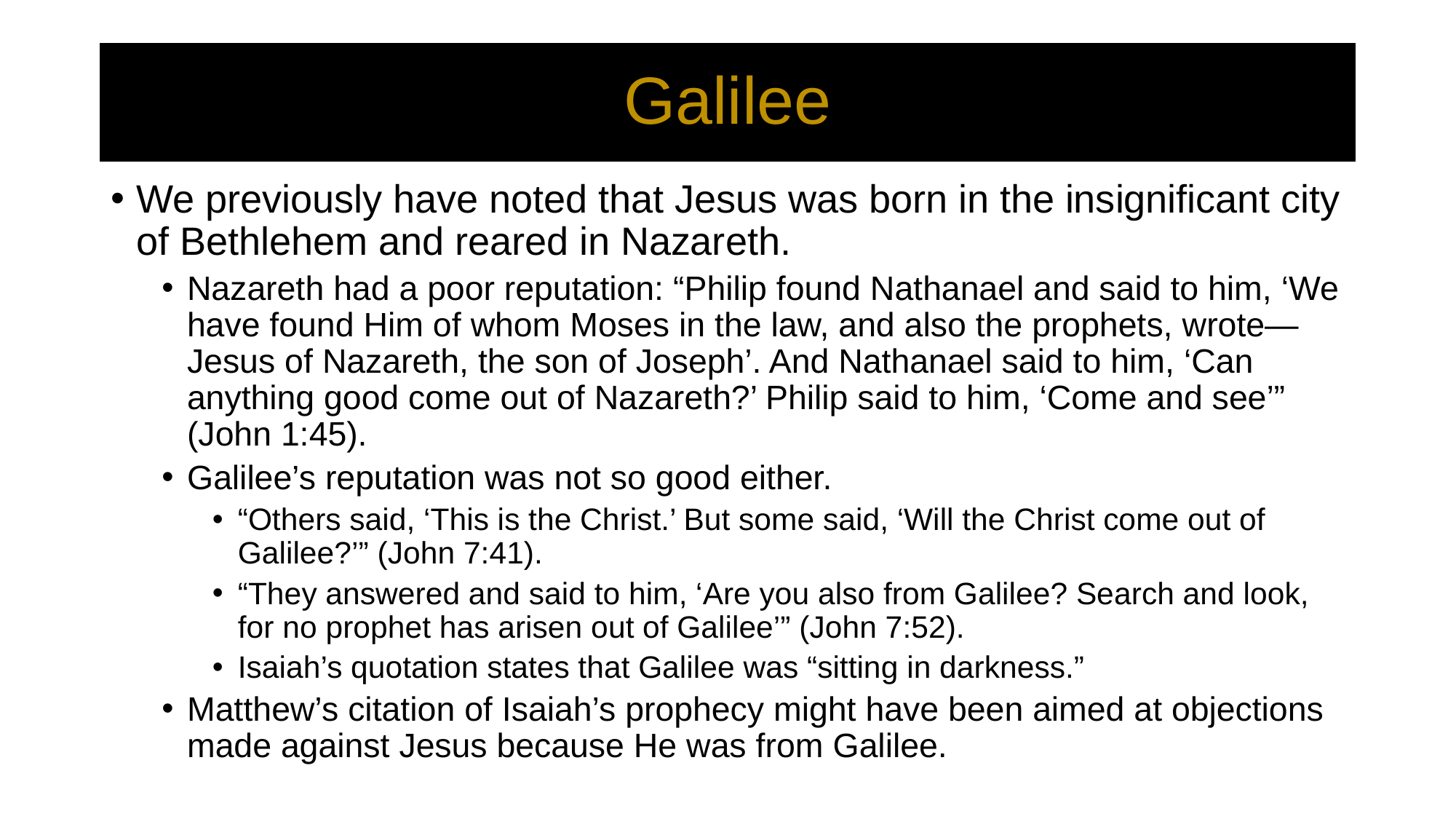

# Galilee
We previously have noted that Jesus was born in the insignificant city of Bethlehem and reared in Nazareth.
Nazareth had a poor reputation: “Philip found Nathanael and said to him, ‘We have found Him of whom Moses in the law, and also the prophets, wrote—Jesus of Nazareth, the son of Joseph’. And Nathanael said to him, ‘Can anything good come out of Nazareth?’ Philip said to him, ‘Come and see’” (John 1:45).
Galilee’s reputation was not so good either.
“Others said, ‘This is the Christ.’ But some said, ‘Will the Christ come out of Galilee?’” (John 7:41).
“They answered and said to him, ‘Are you also from Galilee? Search and look, for no prophet has arisen out of Galilee’” (John 7:52).
Isaiah’s quotation states that Galilee was “sitting in darkness.”
Matthew’s citation of Isaiah’s prophecy might have been aimed at objections made against Jesus because He was from Galilee.